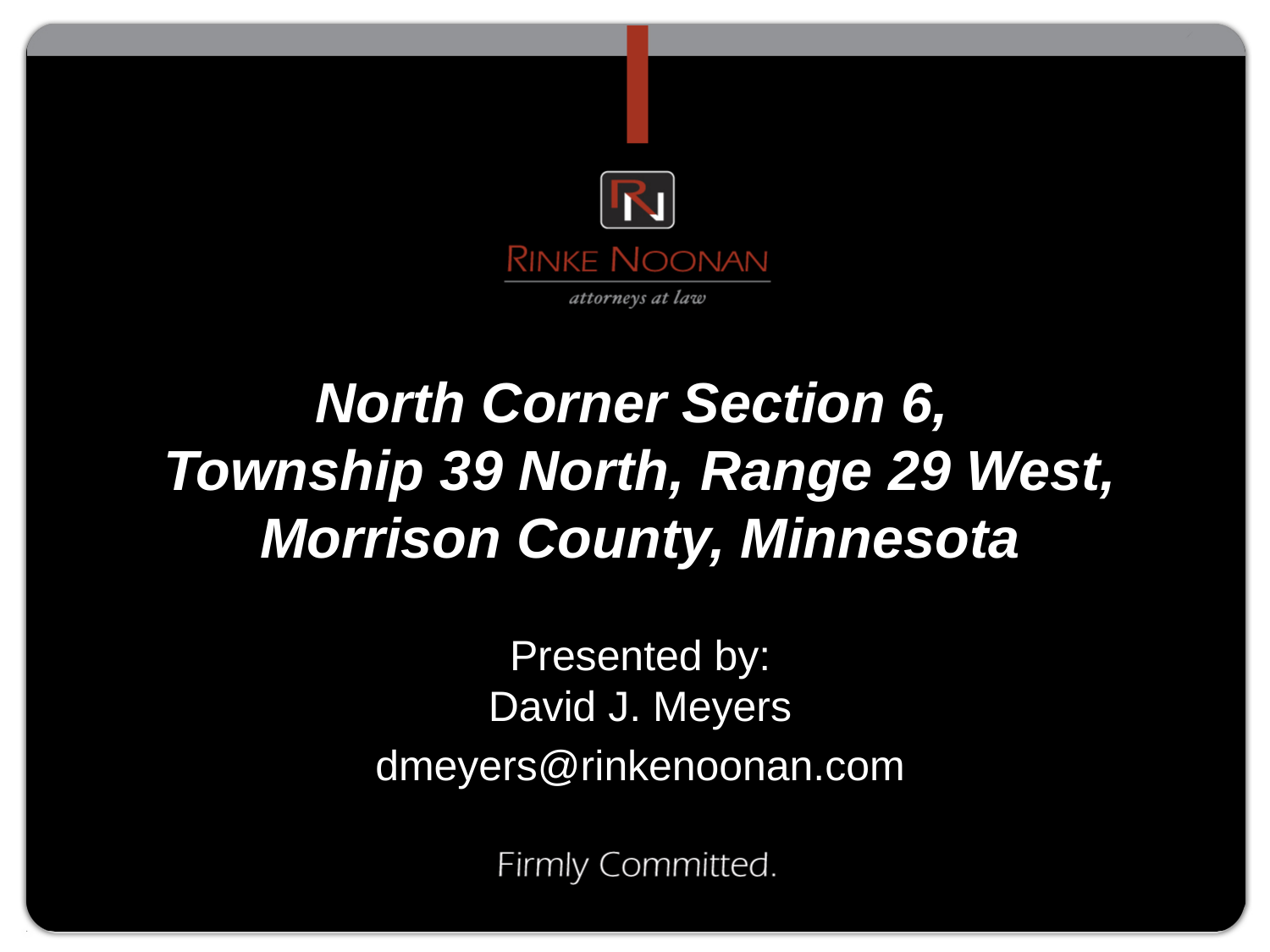

North Corner Section 6,
Township 39 North, Range 29 West, Morrison County, Minnesota
Presented by:
David J. Meyers
dmeyers@rinkenoonan.com